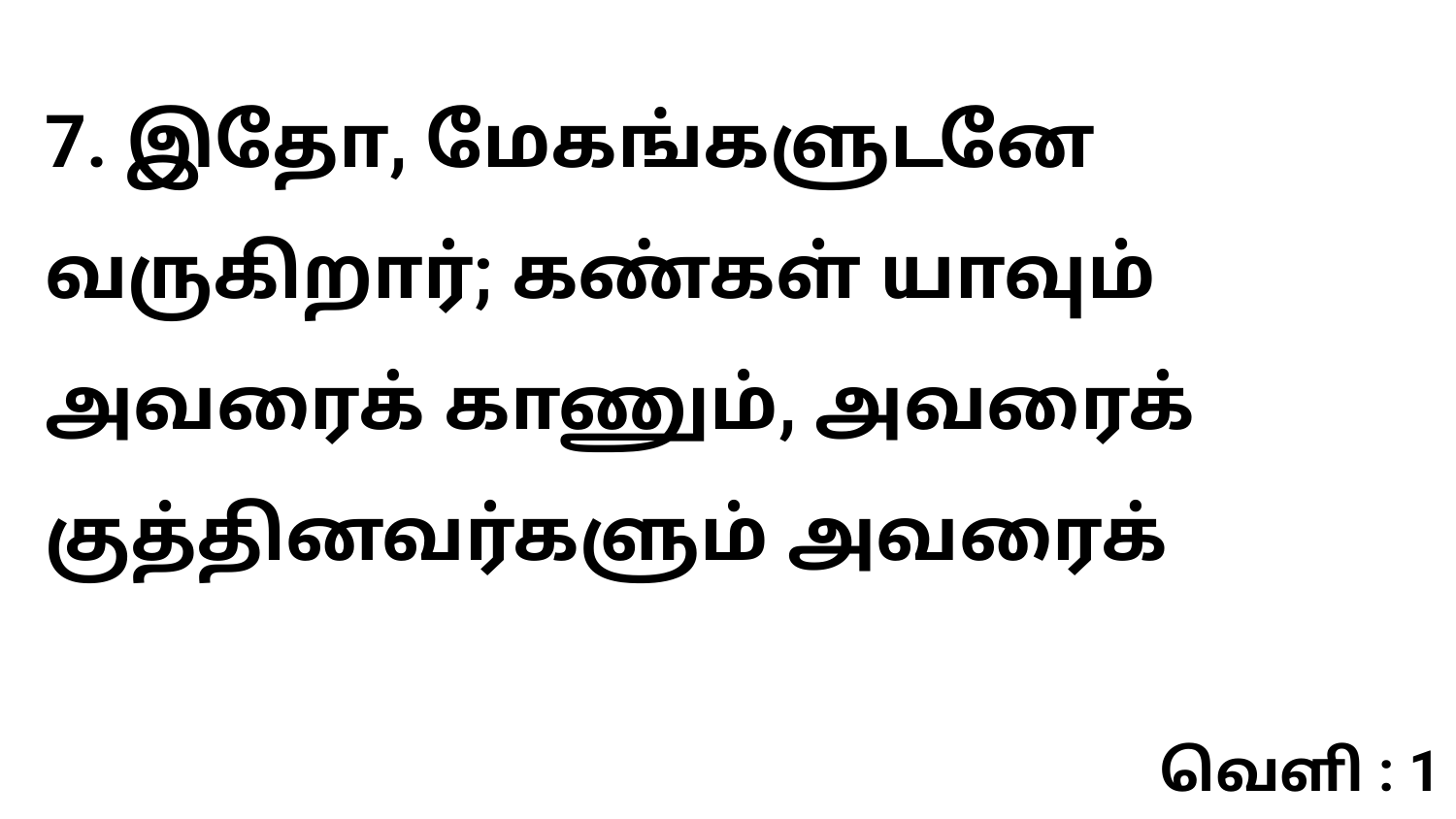

7. இதோ, மேகங்களுடனே வருகிறார்; கண்கள் யாவும் அவரைக் காணும், அவரைக் குத்தினவர்களும் அவரைக்
வெளி : 1